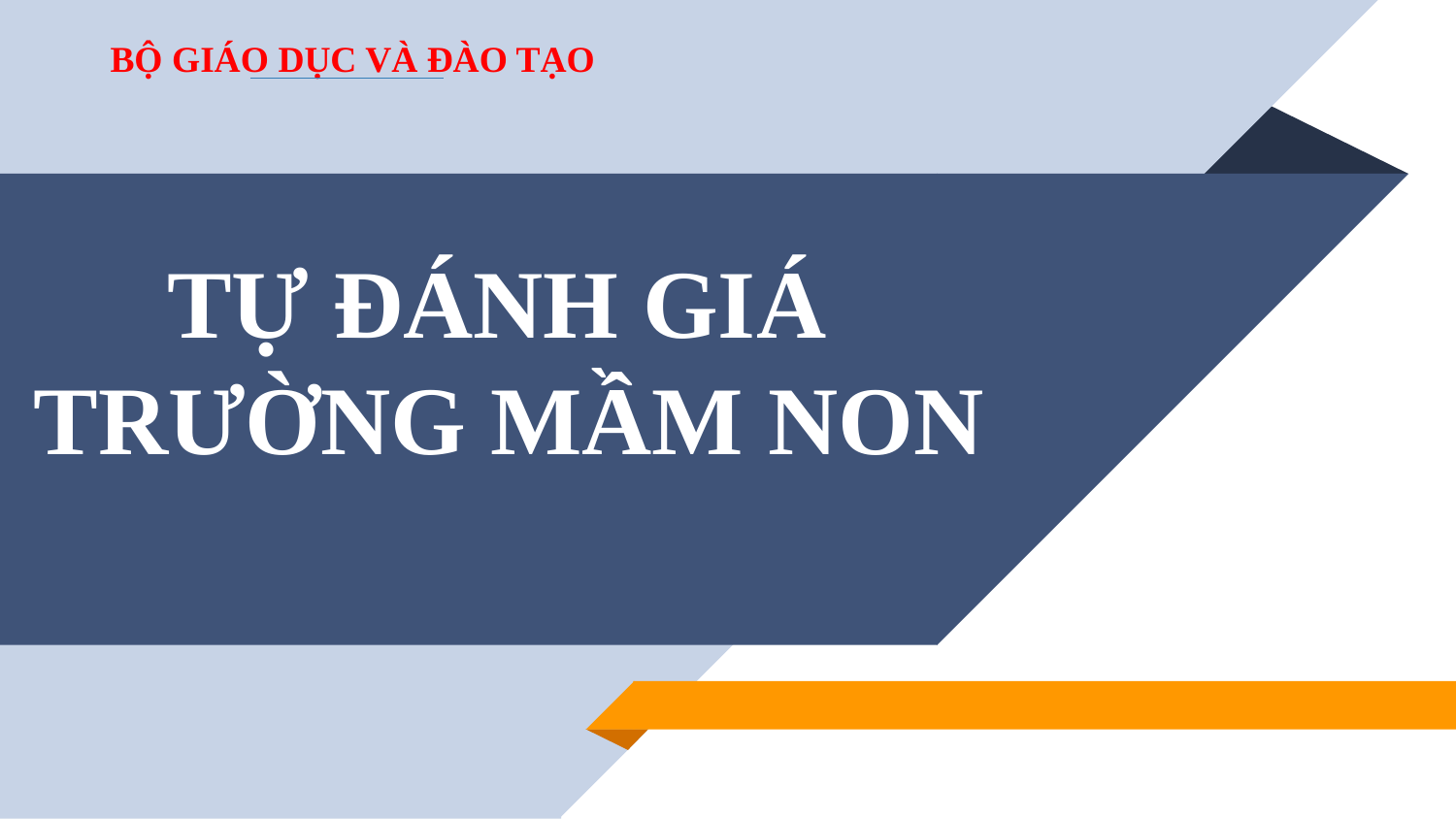

BỘ GIÁO DỤC VÀ ĐÀO TẠO
# TỰ ĐÁNH GIÁ TRƯỜNG MẦM NON